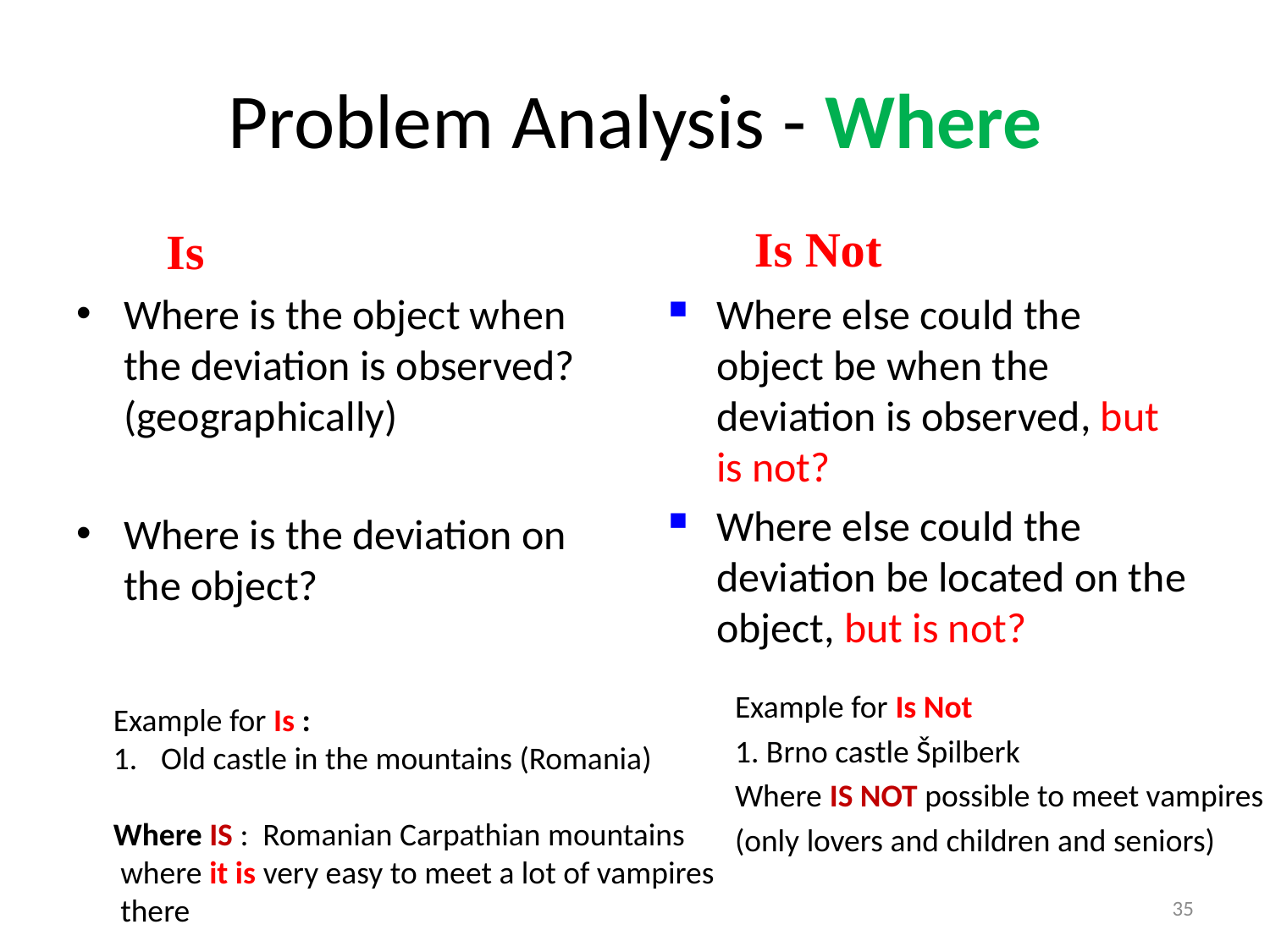

# Problem Analysis - Where
Is Not
Is
Where is the object when the deviation is observed? (geographically)

Where is the deviation on the object?

Where else could the object be when the deviation is observed, but is not?
Where else could the deviation be located on the object, but is not?

Example for Is :
Old castle in the mountains (Romania)

Where IS :  Romanian Carpathian mountains
 where it is very easy to meet a lot of vampires
 there

Example for Is Not
1. Brno castle Špilberk
Where IS NOT possible to meet vampires
(only lovers and children and seniors)
35